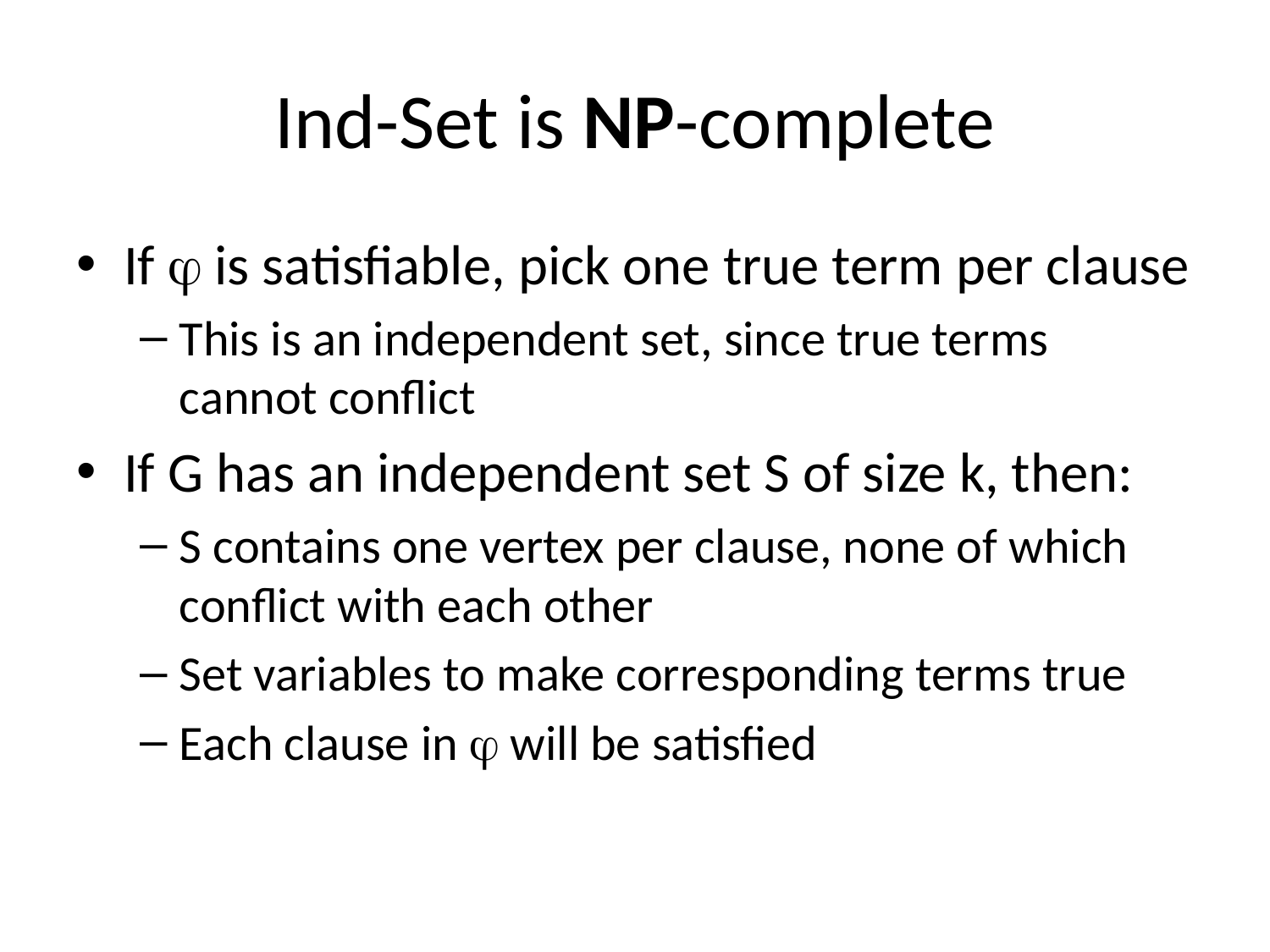

# Ind-Set is NP-complete
If ϕ is satisfiable, pick one true term per clause
This is an independent set, since true terms cannot conflict
If G has an independent set S of size k, then:
S contains one vertex per clause, none of which conflict with each other
Set variables to make corresponding terms true
Each clause in ϕ will be satisfied